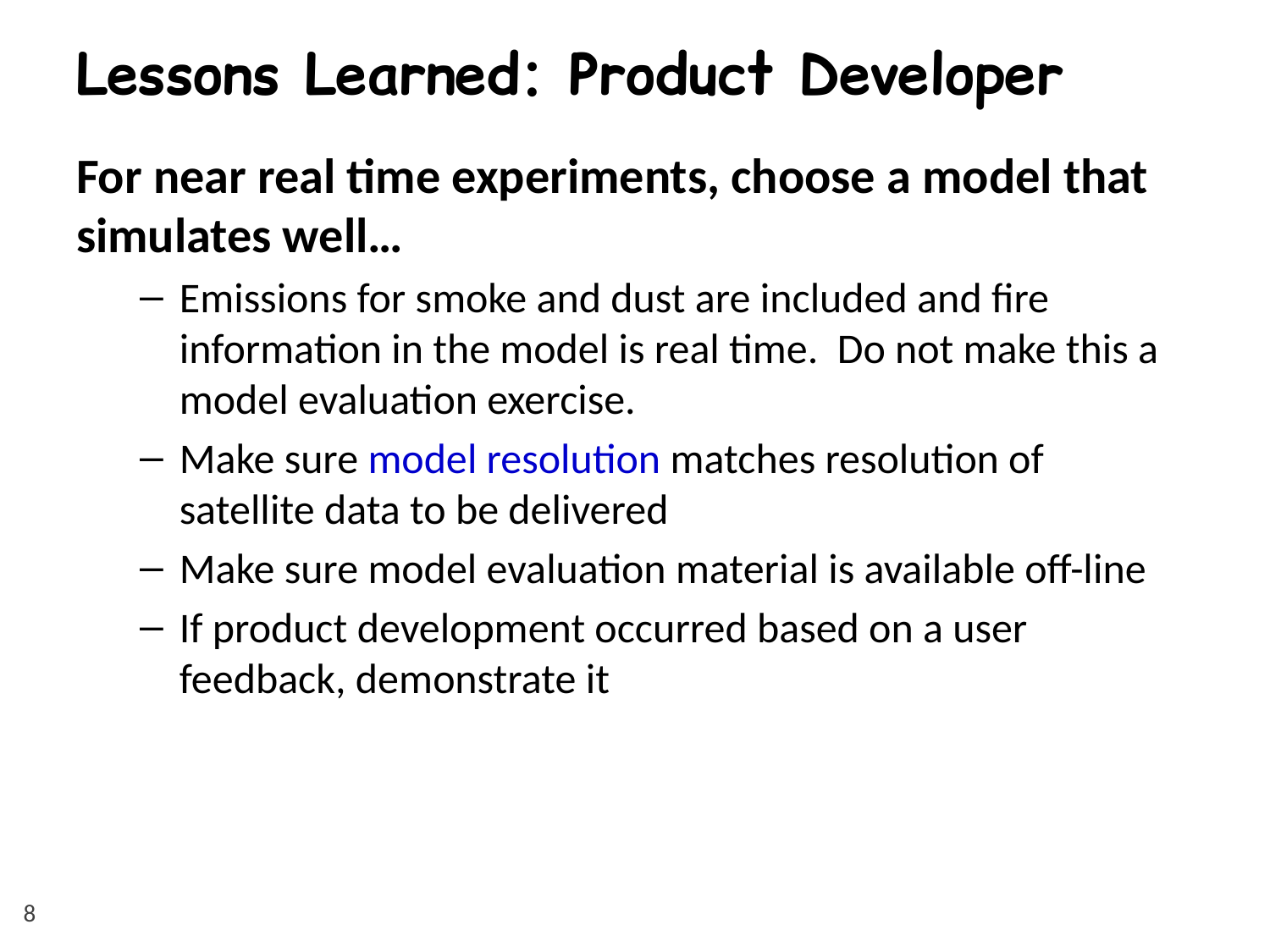

# Lessons Learned: Product Developer
For near real time experiments, choose a model that simulates well…
Emissions for smoke and dust are included and fire information in the model is real time.  Do not make this a model evaluation exercise.
Make sure model resolution matches resolution of  satellite data to be delivered
Make sure model evaluation material is available off-line
If product development occurred based on a user feedback, demonstrate it
8